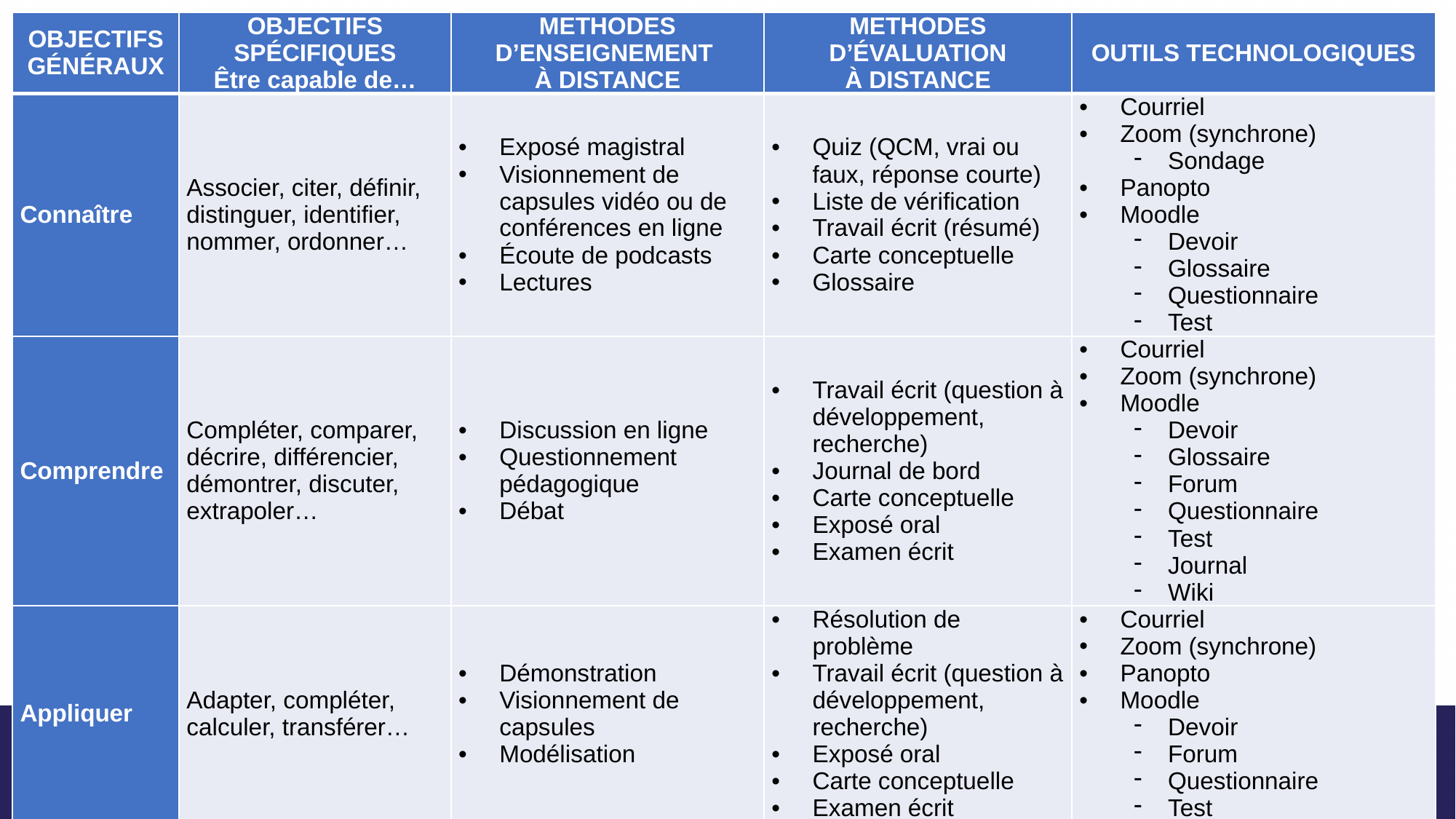

| OBJECTIFS GÉNÉRAUX | OBJECTIFS SPÉCIFIQUES Être capable de… | METHODES D’ENSEIGNEMENT  À DISTANCE | METHODES D’ÉVALUATION À DISTANCE | OUTILS TECHNOLOGIQUES |
| --- | --- | --- | --- | --- |
| Connaître | Associer, citer, définir, distinguer, identifier, nommer, ordonner… | Exposé magistral Visionnement de capsules vidéo ou de conférences en ligne Écoute de podcasts Lectures | Quiz (QCM, vrai ou faux, réponse courte)  Liste de vérification Travail écrit (résumé) Carte conceptuelle Glossaire | Courriel Zoom (synchrone) Sondage  Panopto Moodle  Devoir Glossaire Questionnaire Test |
| Comprendre | Compléter, comparer, décrire, différencier, démontrer, discuter, extrapoler… | Discussion en ligne Questionnement pédagogique Débat | Travail écrit (question à développement, recherche) Journal de bord Carte conceptuelle Exposé oral Examen écrit | Courriel Zoom (synchrone) Moodle  Devoir Glossaire Forum Questionnaire Test Journal Wiki |
| Appliquer | Adapter, compléter, calculer, transférer… | Démonstration Visionnement de capsules Modélisation | Résolution de problème  Travail écrit (question à développement, recherche) Exposé oral  Carte conceptuelle Examen écrit | Courriel Zoom (synchrone) Panopto Moodle  Devoir Forum Questionnaire Test |
| Analyser, évaluer, créer | Catégoriser, déduire, corréler, modéliser, organiser, critiquer, recommander, juger, convaincre, concevoir, inventer… | Étude de cas Mise en situation Résolution de problème Évaluation par les pairs Autoévaluation Débat | Analyse réflexive Journal de bord Travail écrit  Portfolio Exposé oral  Carte conceptuelle Examen écrit | Courriel Zoom (synchrone) Panopto Moodle  Devoir Atelier Questionnaire Test Poodle |
10